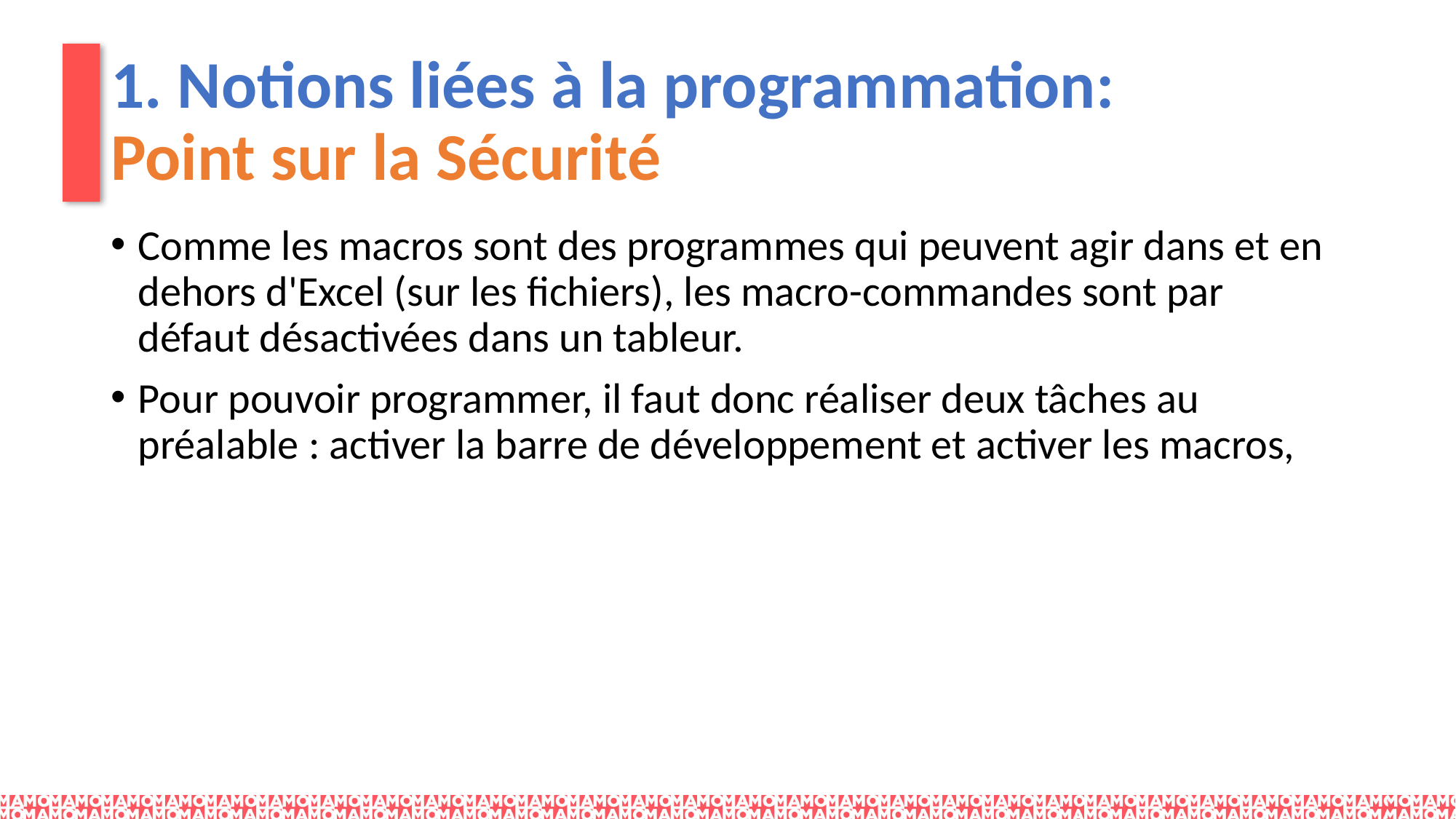

# 1. Notions liées à la programmation: 	Point sur la Sécurité
Comme les macros sont des programmes qui peuvent agir dans et en dehors d'Excel (sur les fichiers), les macro-commandes sont par défaut désactivées dans un tableur.
Pour pouvoir programmer, il faut donc réaliser deux tâches au préalable : activer la barre de développement et activer les macros,